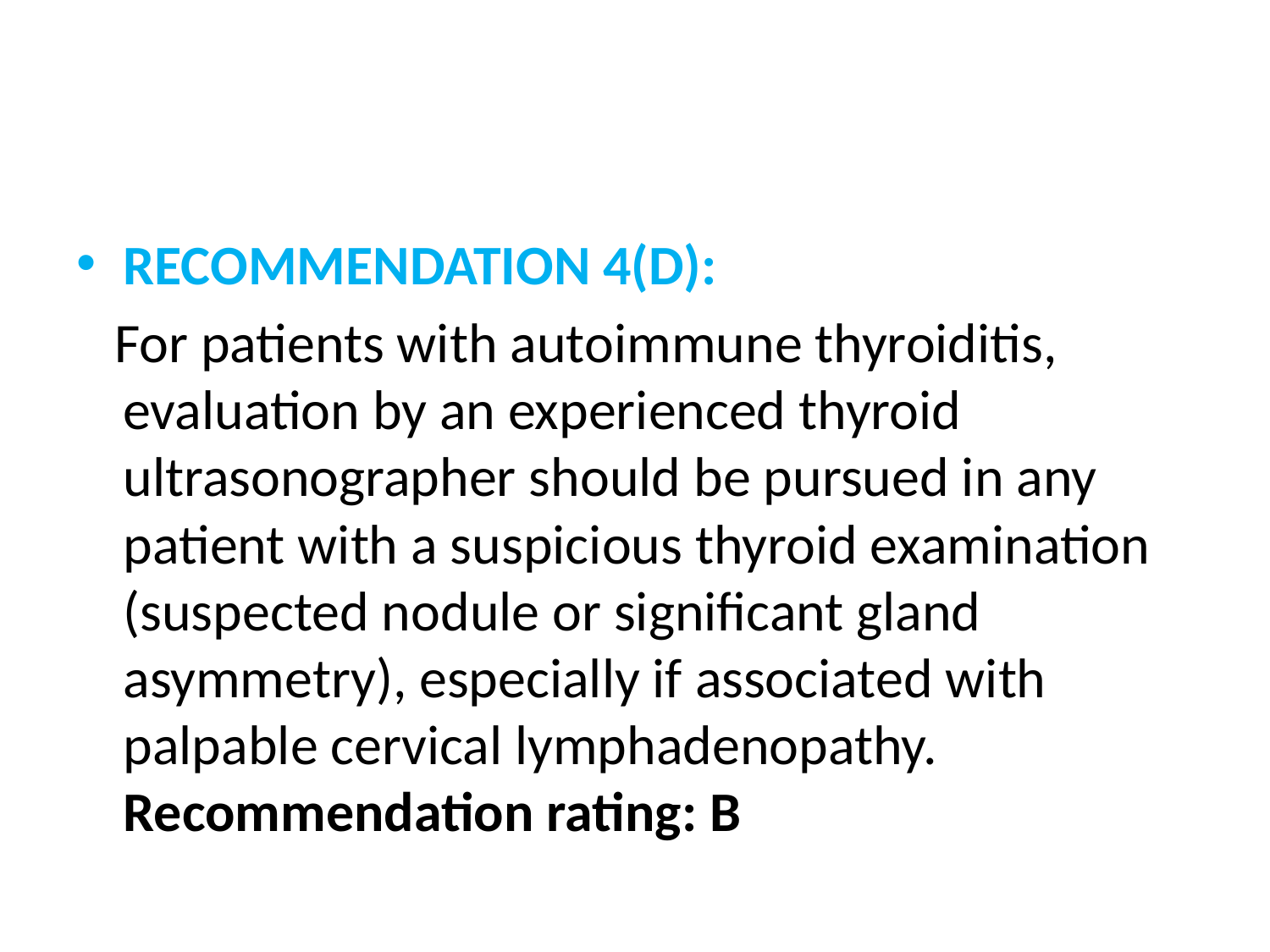

#
RECOMMENDATION 4(D):
   For patients with autoimmune thyroiditis, evaluation by an experienced thyroid ultrasonographer should be pursued in any patient with a suspicious thyroid examination (suspected nodule or significant gland asymmetry), especially if associated with palpable cervical lymphadenopathy. Recommendation rating: B